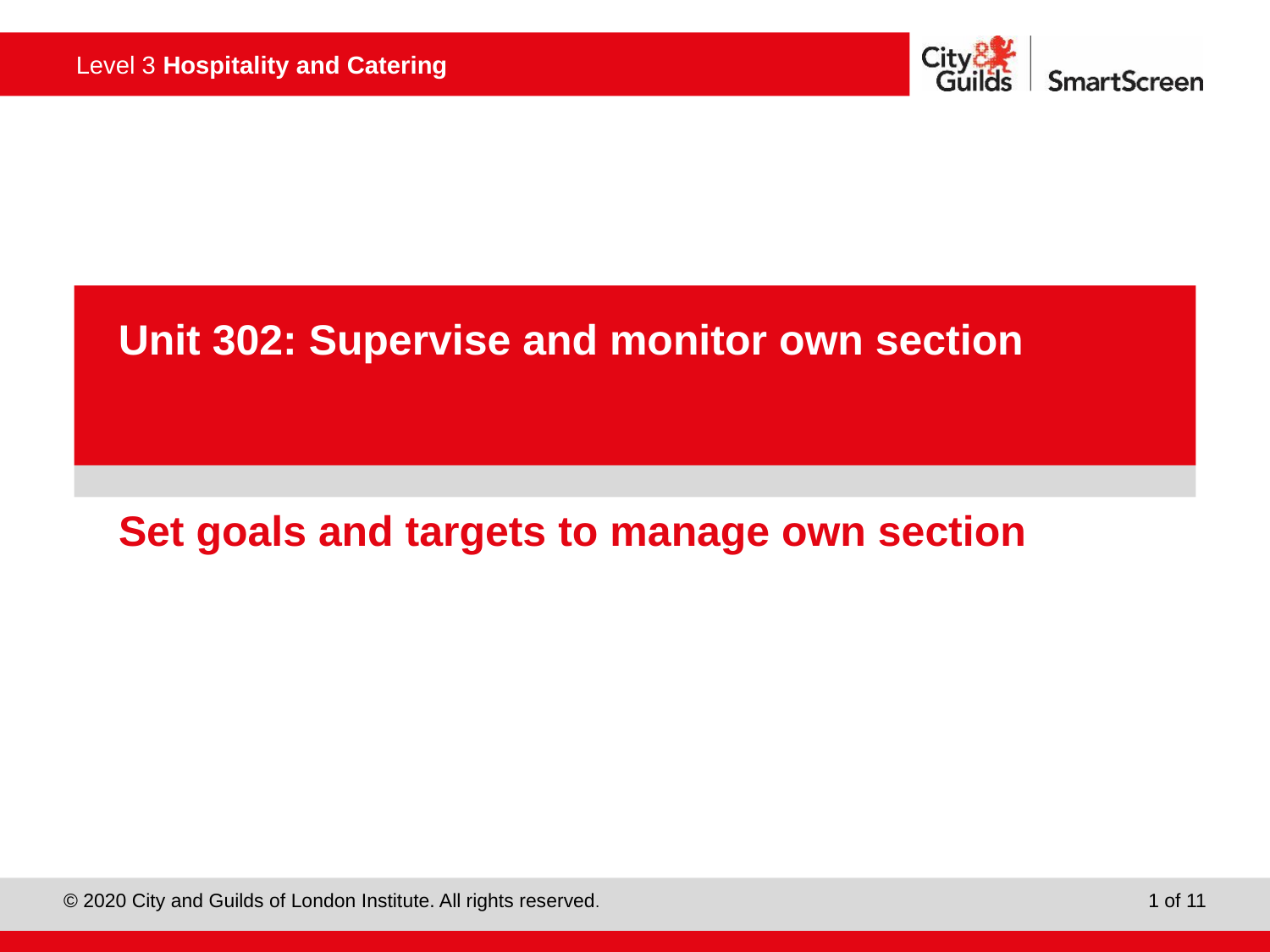

PowerPoint presentation

Unit 302: Supervise and monitor own section

# Set goals and targets to manage own section